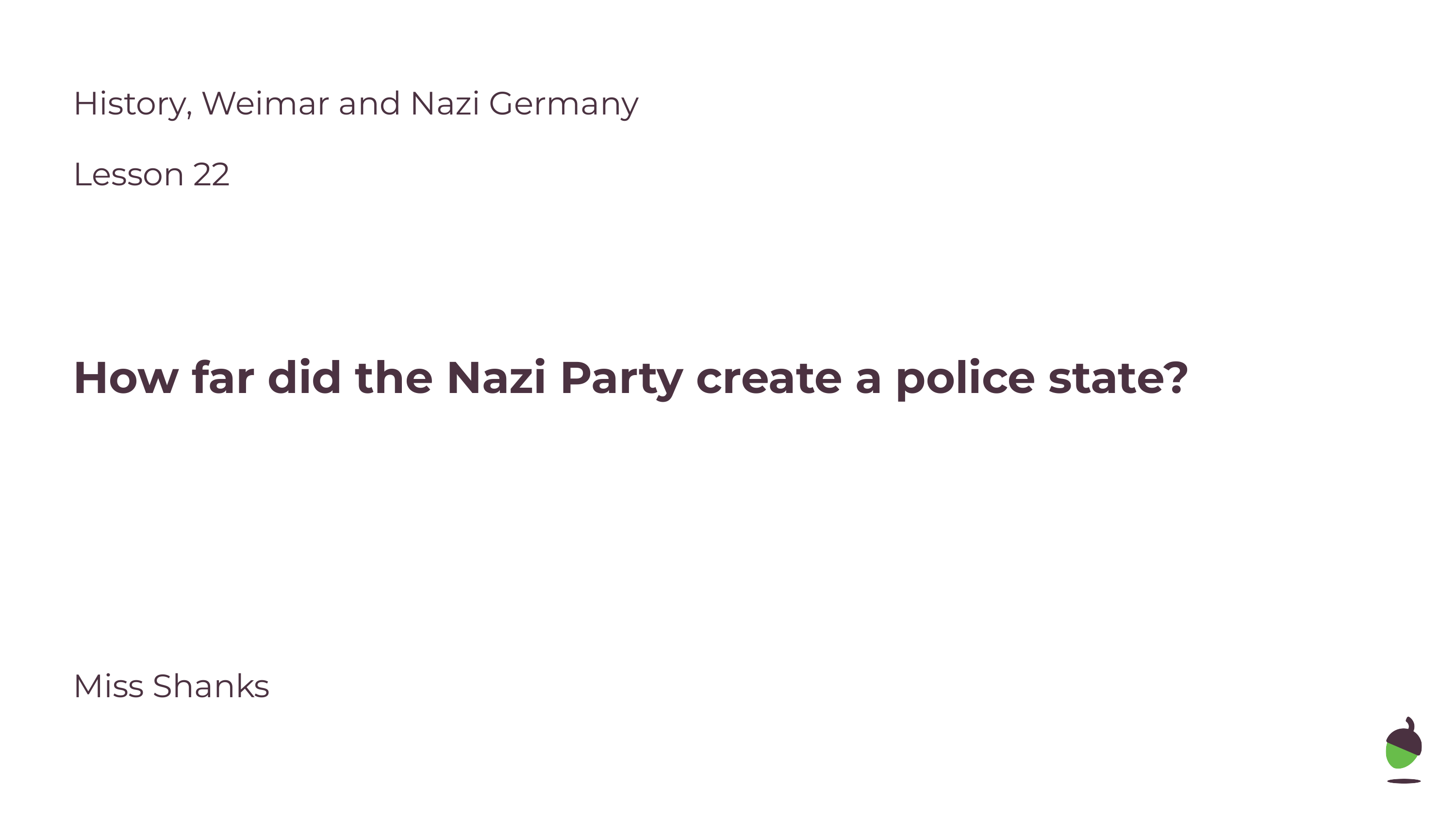

History, Weimar and Nazi Germany
Lesson 22
How far did the Nazi Party create a police state?
Miss Shanks